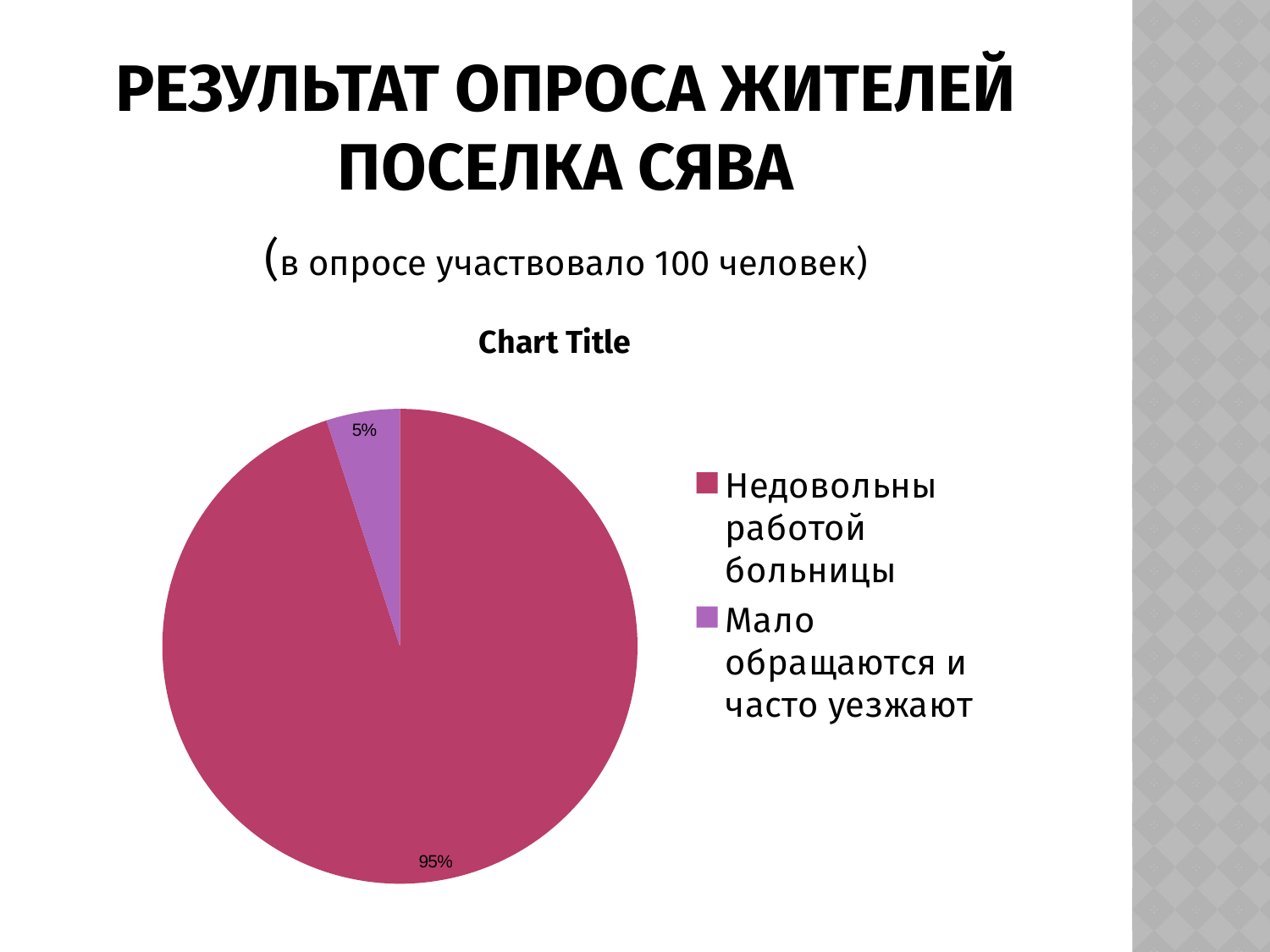

# Результат Опроса жителей поселка Сява
(в опросе участвовало 100 человек)

### Chart:

| Category |  |
|---|---|
| Недовольны работой больницы | 0.9500000000000002 |
| Мало обращаются и часто уезжают | 0.05000000000000002 |
| Опрошено сявичей:100  | None |